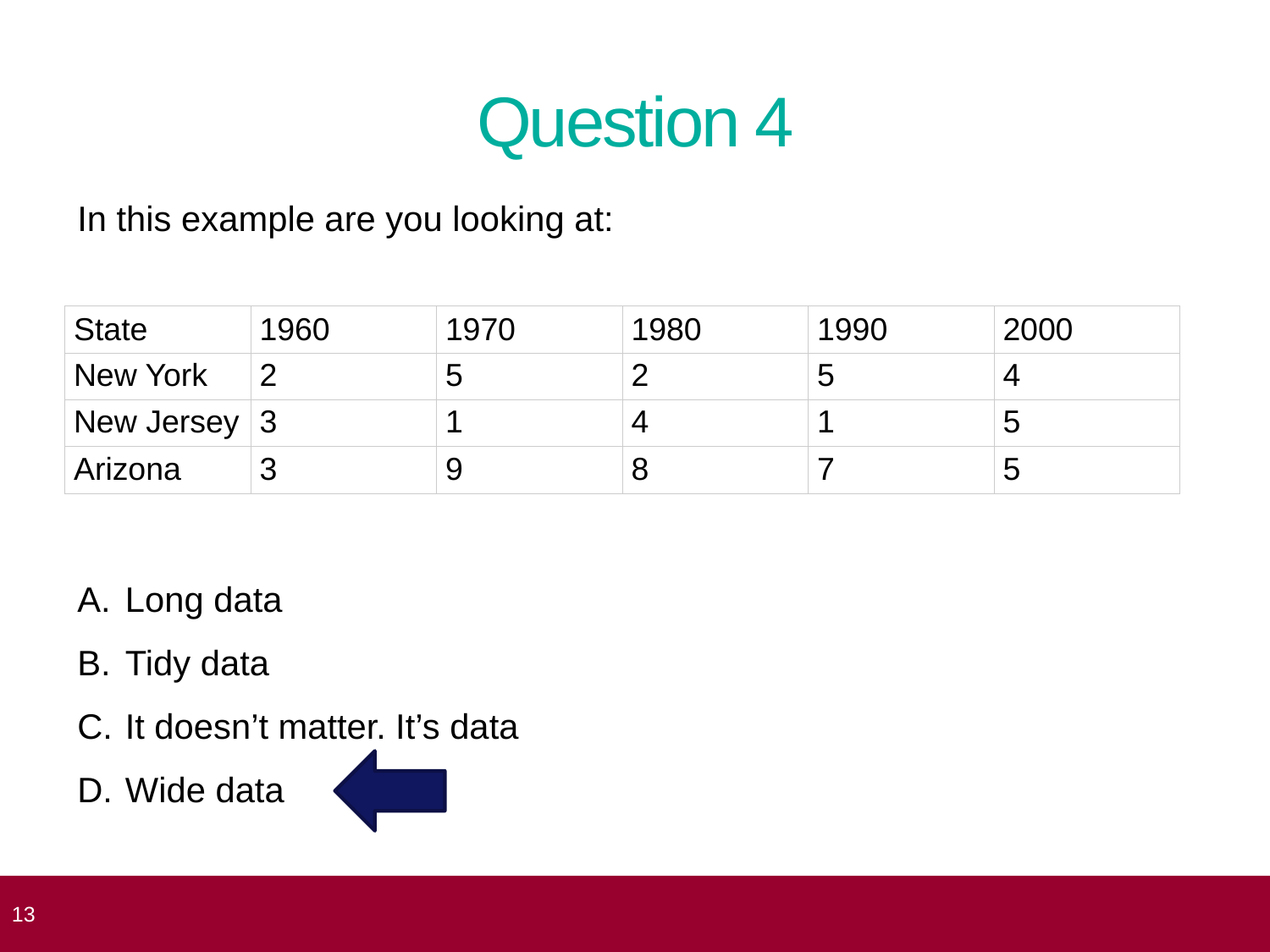

# Question 4
In this example are you looking at:

Long data
Tidy data
It doesn’t matter. It’s data
Wide data

| State | 1960 | 1970 | 1980 | 1990 | 2000 |
| --- | --- | --- | --- | --- | --- |
| New York | 2 | 5 | 2 | 5 | 4 |
| New Jersey | 3 | 1 | 4 | 1 | 5 |
| Arizona | 3 | 9 | 8 | 7 | 5 |

  13